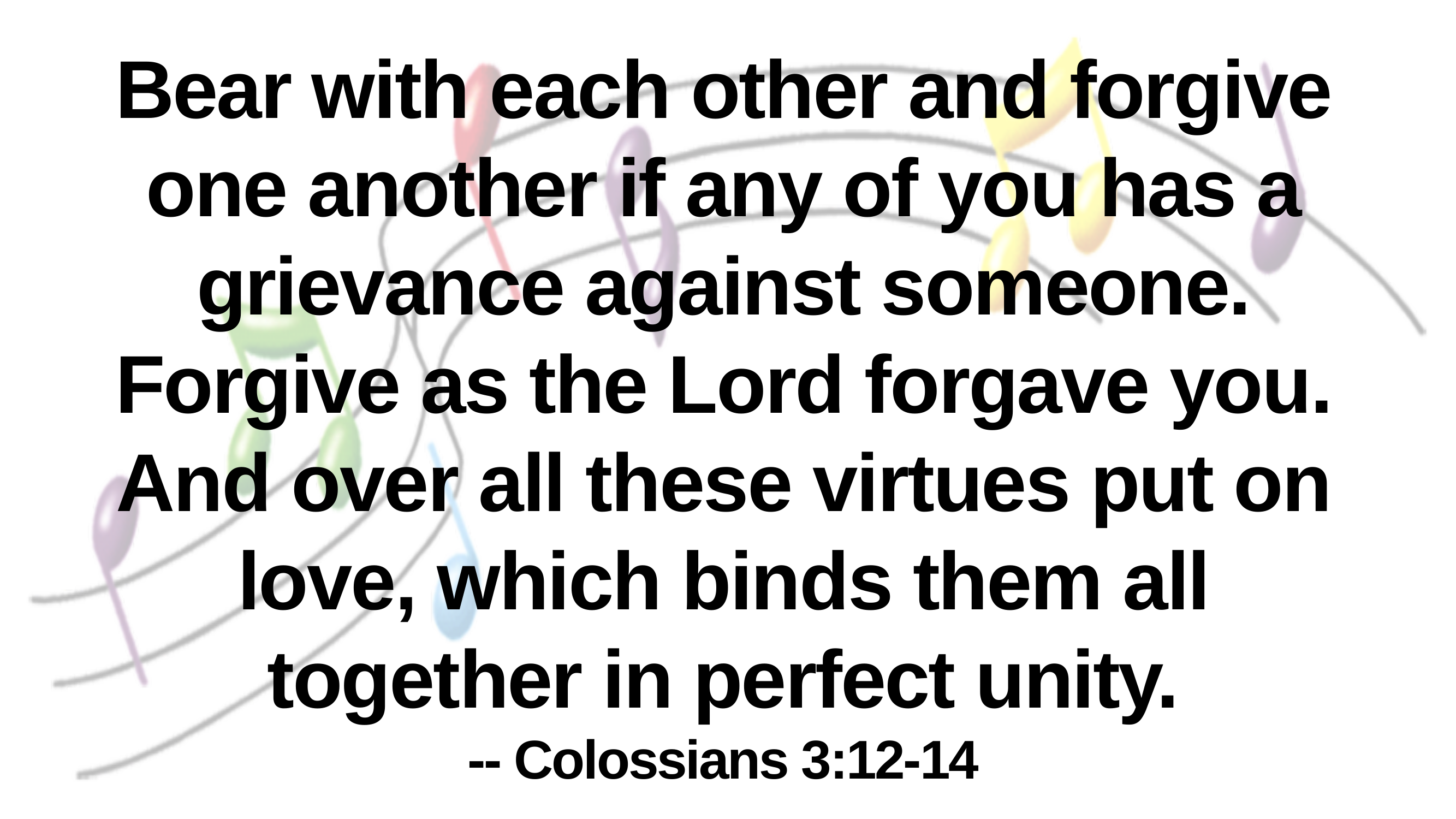

Bear with each other and forgive one another if any of you has a grievance against someone. Forgive as the Lord forgave you. And over all these virtues put on love, which binds them all together in perfect unity.
-- Colossians 3:12-14